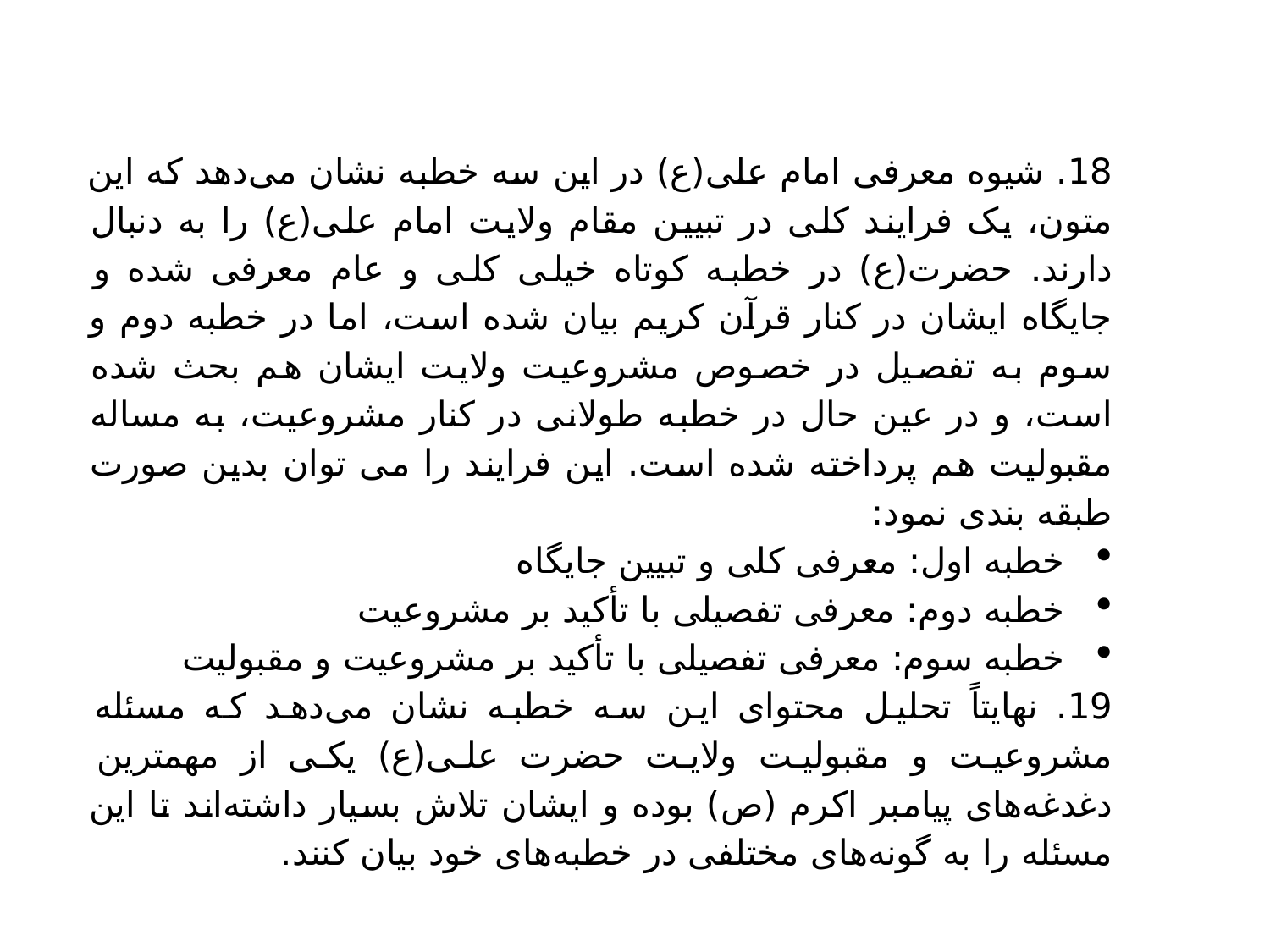

18. شیوه معرفی امام علی(ع) در این سه خطبه نشان می‌دهد که این متون، یک فرایند کلی در تبیین مقام ولایت امام علی(ع) را به دنبال دارند. حضرت(ع) در خطبه کوتاه خیلی کلی و عام معرفی شده و جایگاه ایشان در کنار قرآن کریم بیان شده است، اما در خطبه دوم و سوم به تفصیل در خصوص مشروعیت ولایت ایشان هم بحث شده است، و در عین حال در خطبه طولانی در کنار مشروعیت، به مساله مقبولیت هم پرداخته شده است. این فرایند را می توان بدین صورت طبقه بندی نمود:
خطبه اول: معرفی کلی و تبیین جایگاه
خطبه دوم: معرفی تفصیلی با تأکید بر مشروعیت
خطبه سوم: معرفی تفصیلی با تأکید بر مشروعیت و مقبولیت
19. نهایتاً تحلیل محتوای این سه خطبه نشان می‌دهد که مسئله مشروعیت و مقبولیت ولایت حضرت علی(ع) یکی از مهمترین دغدغه‌های پیامبر اکرم (ص) بوده و ایشان تلاش بسیار داشته‌اند تا این مسئله را به گونه‌های مختلفی در خطبه‌های خود بیان کنند.